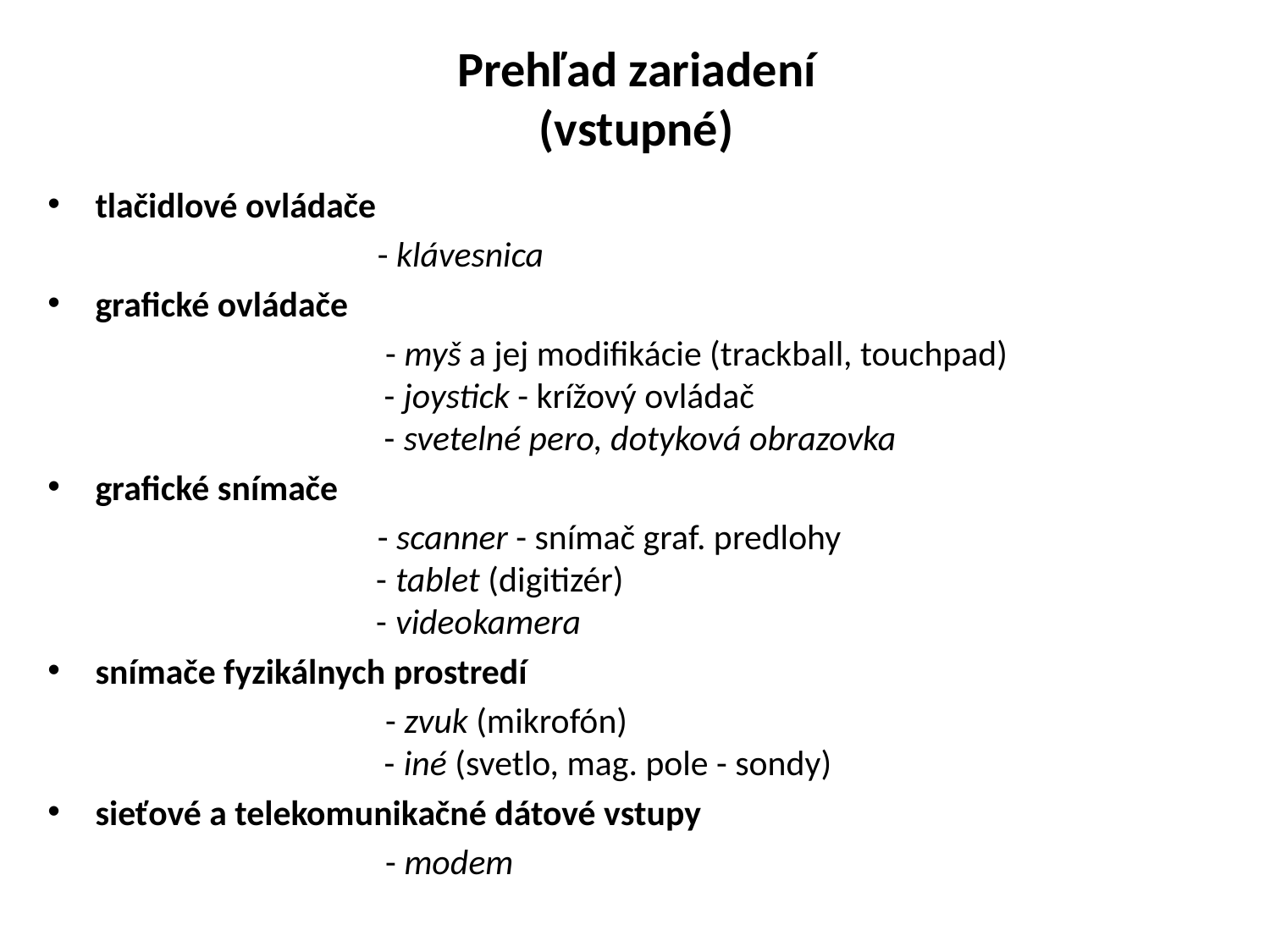

# Prehľad zariadení (vstupné)
tlačidlové ovládače
                                         - klávesnica
grafické ovládače
                                          - myš a jej modifikácie (trackball, touchpad)
                                    - joystick - krížový ovládač
                                    - svetelné pero, dotyková obrazovka
grafické snímače
                                         - scanner - snímač graf. predlohy
                                   - tablet (digitizér)
                                   - videokamera
snímače fyzikálnych prostredí
                                          - zvuk (mikrofón)
                                    - iné (svetlo, mag. pole - sondy)
sieťové a telekomunikačné dátové vstupy
                                          - modem